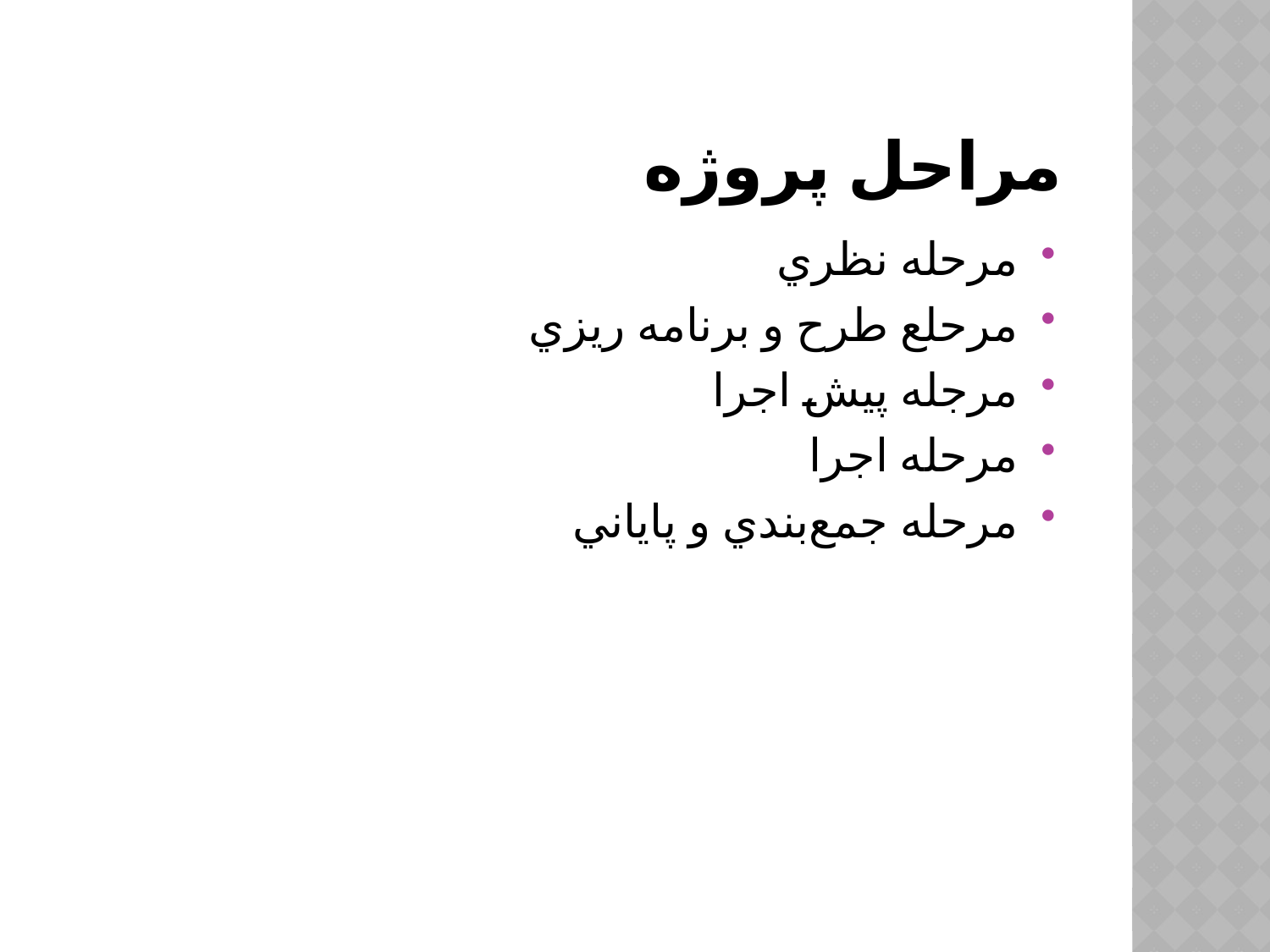

# مراحل پروژه
مرحله نظري
مرحلع طرح و برنامه ريزي
مرجله پيش اجرا
مرحله اجرا
مرحله جمع‌بندي و پاياني